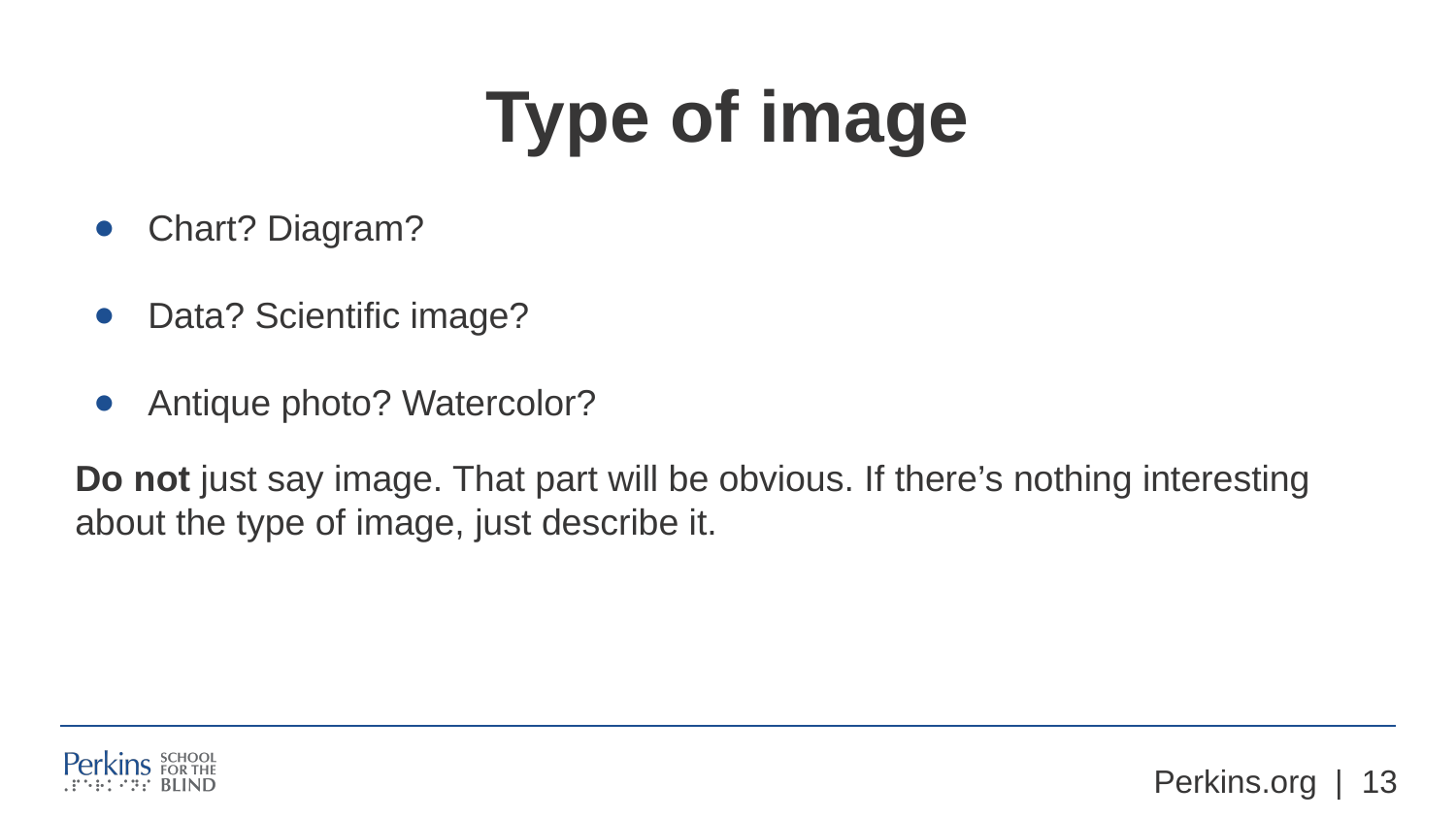

# Type of image
Chart? Diagram?
Data? Scientific image?
Antique photo? Watercolor?
Do not just say image. That part will be obvious. If there’s nothing interesting about the type of image, just describe it.

Perkins.org  |  13